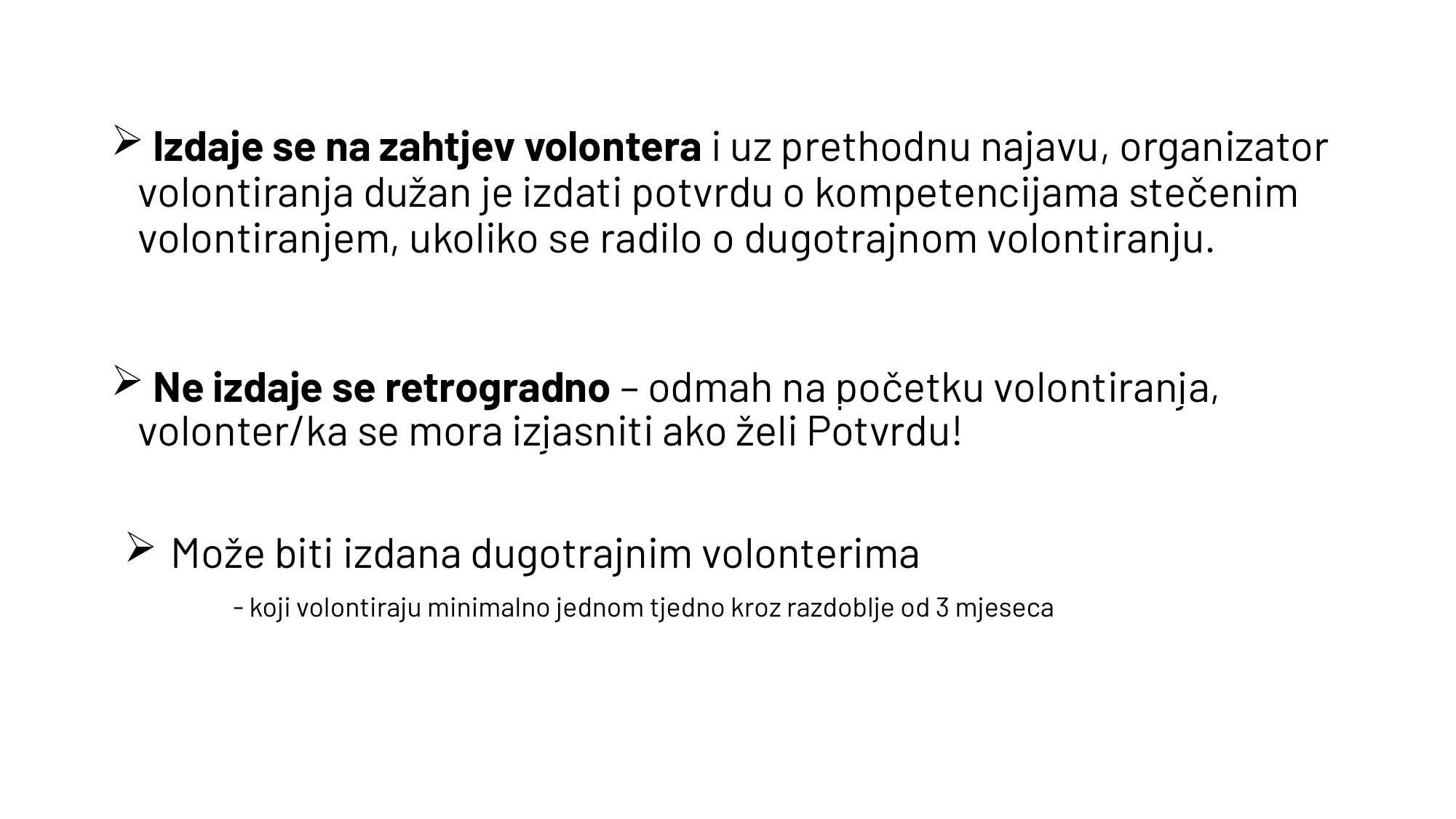

Izdaje se na zahtjev volontera i uz prethodnu najavu, organizator volontiranja dužan je izdati potvrdu o kompetencijama stečenim volontiranjem, ukoliko se radilo o dugotrajnom volontiranju.

 Ne izdaje se retrogradno – odmah na početku volontiranja, volonter/ka se mora izjasniti ako želi Potvrdu!

 Može biti izdana dugotrajnim volonterima
	- koji volontiraju minimalno jednom tjedno kroz razdoblje od 3 mjeseca